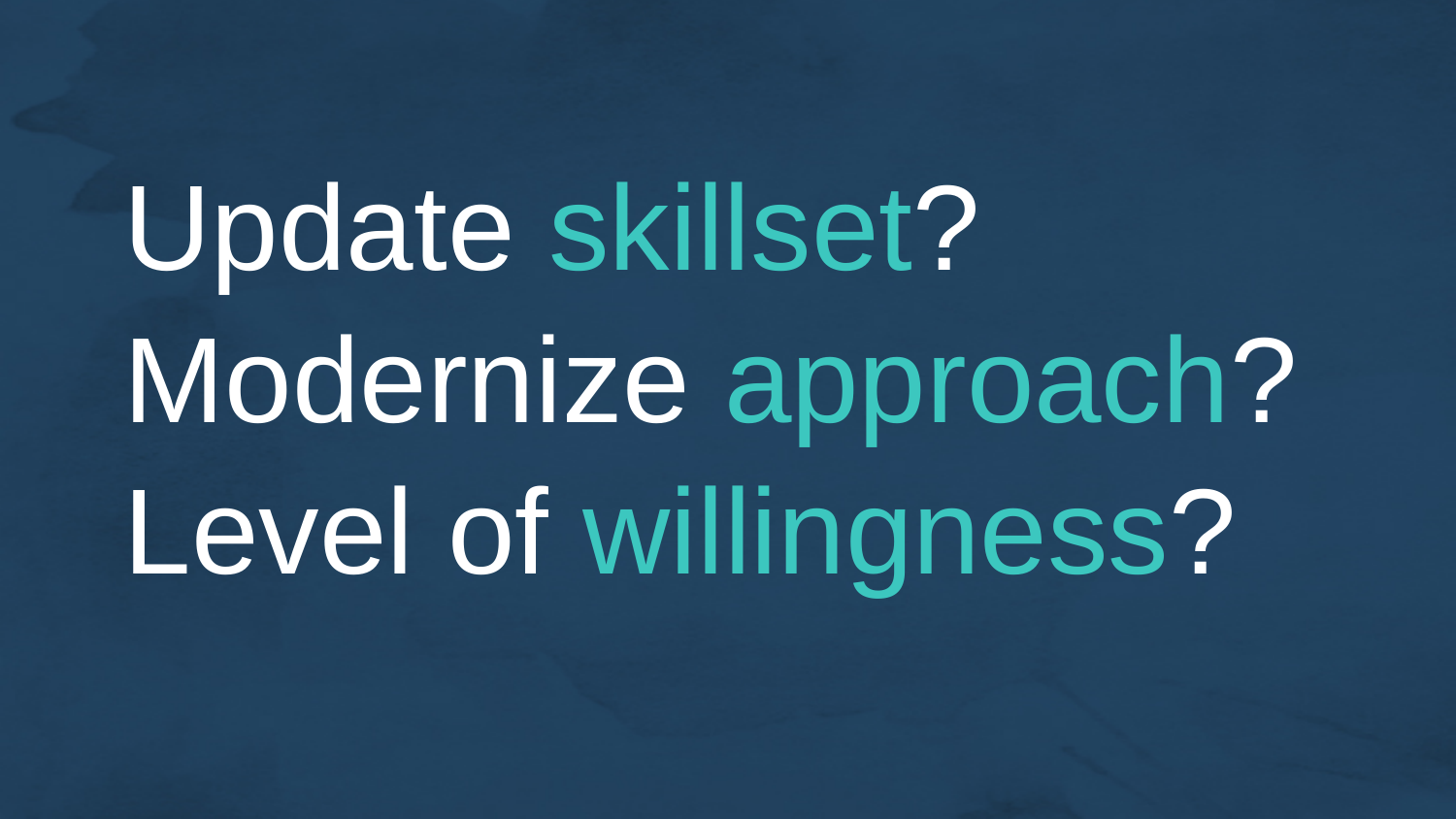

Update skillset?
Modernize approach?
Level of willingness?